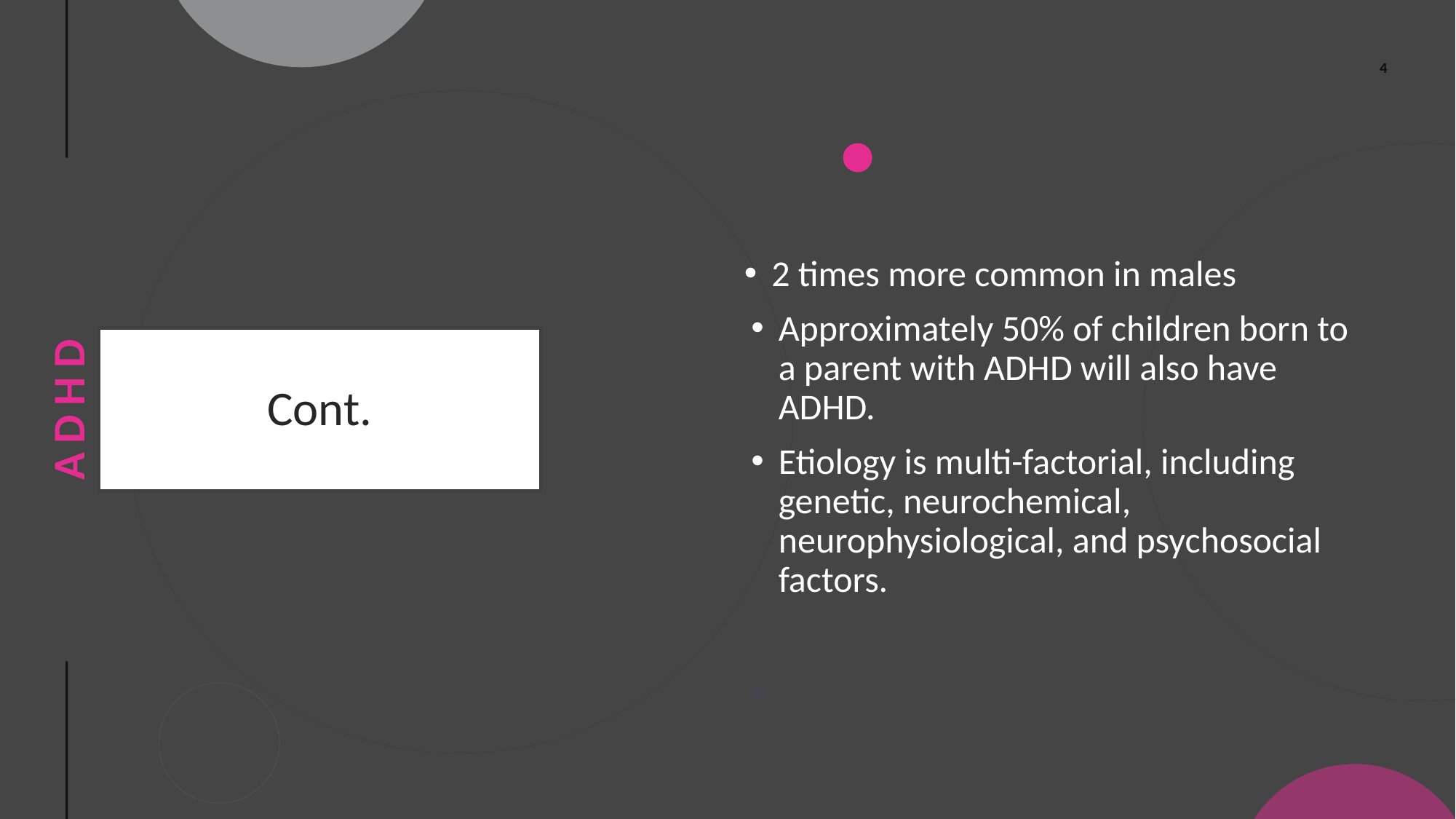

4

2 times more common in males
Approximately 50% of children born to a parent with ADHD will also have ADHD.
Etiology is multi-factorial, including genetic, neurochemical, neurophysiological, and psychosocial factors.

# Cont.